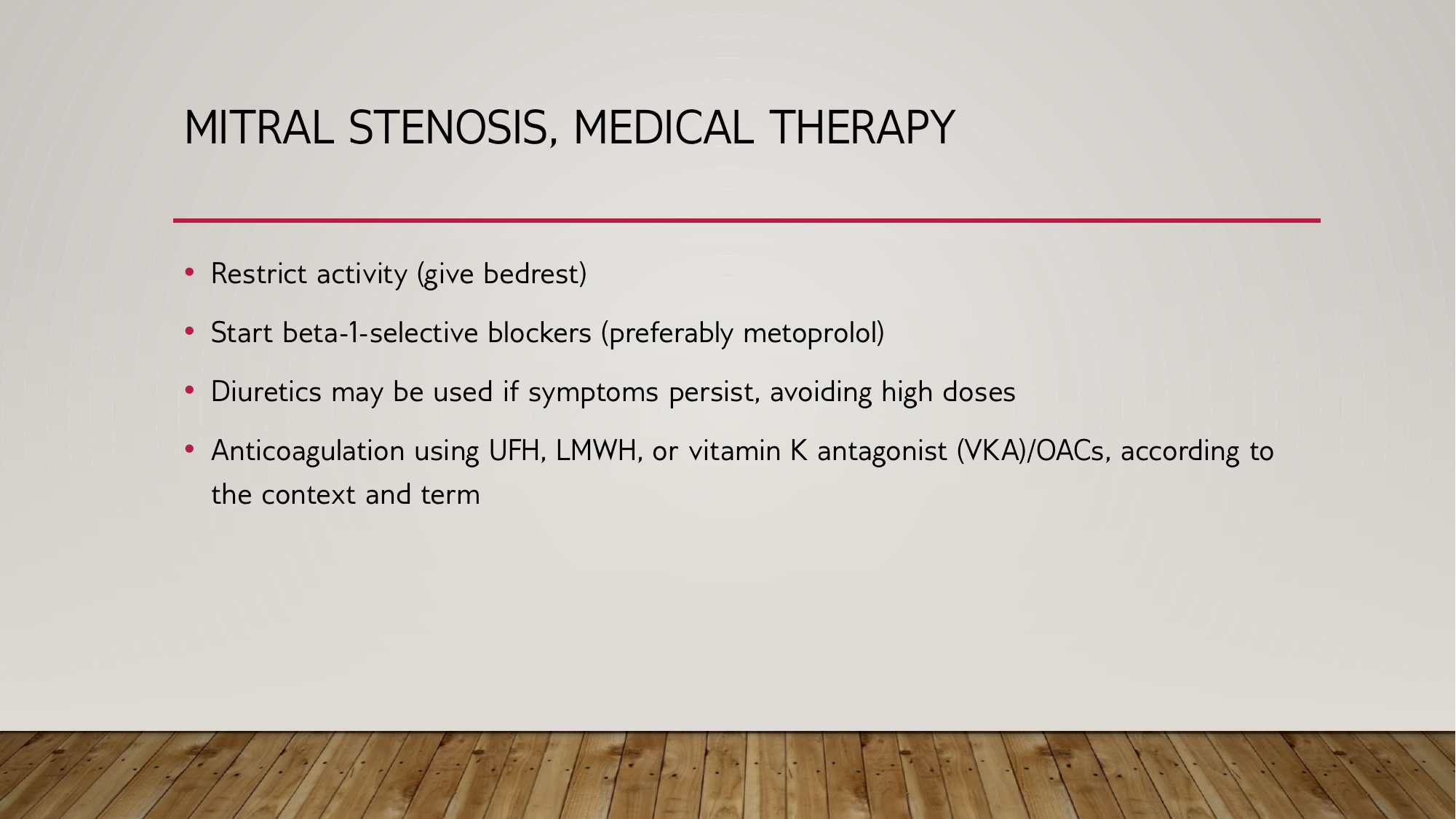

# MITRAL STENOSIS, MEDICAL THERAPY
Restrict activity (give bedrest)
Start beta-1-selective blockers (preferably metoprolol)
Diuretics may be used if symptoms persist, avoiding high doses
Anticoagulation using UFH, LMWH, or vitamin K antagonist (VKA)/OACs, according to the context and term